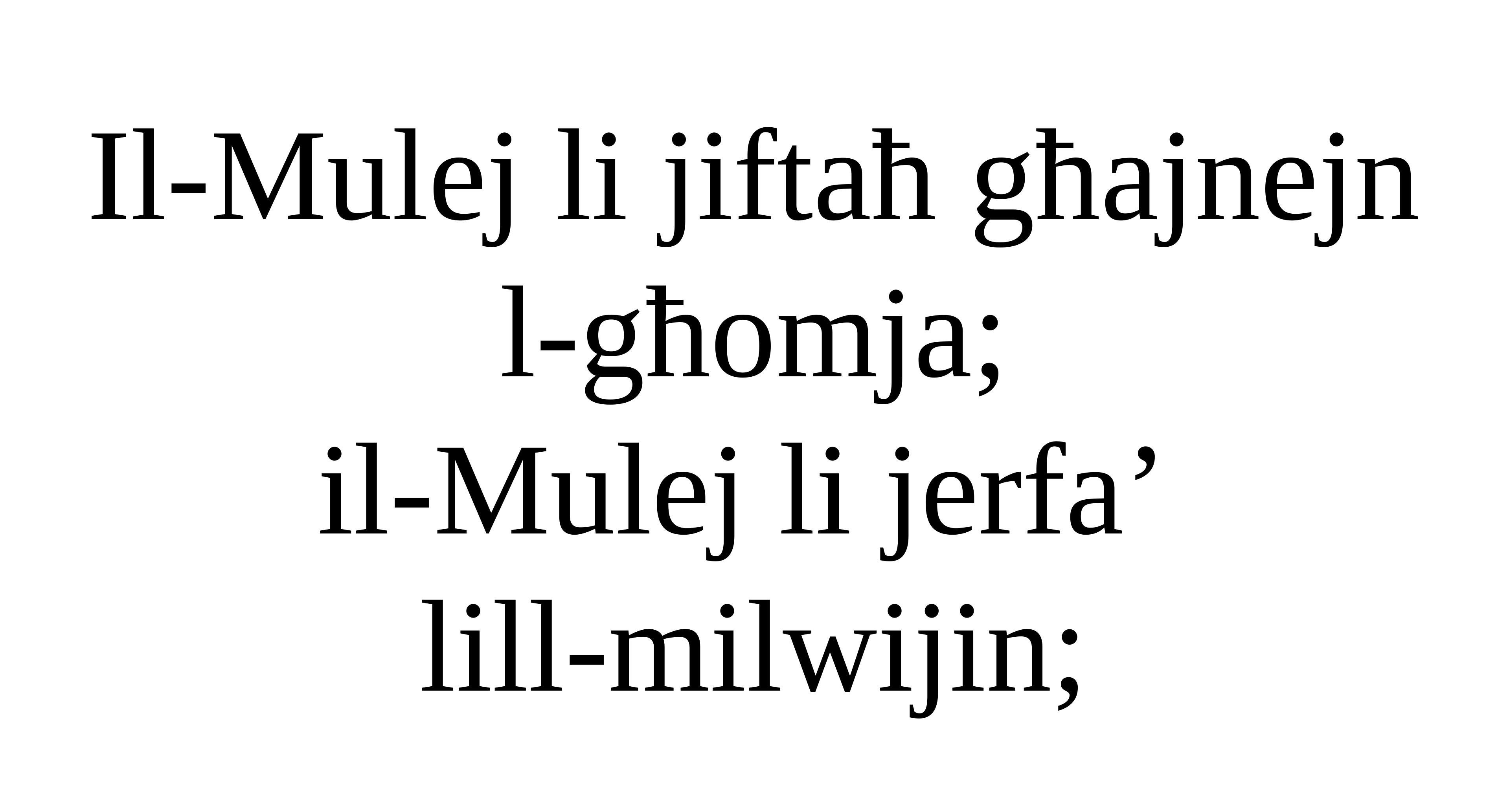

Il-Mulej li jiftaħ għajnejn l-għomja;
il-Mulej li jerfa’
lill-milwijin;